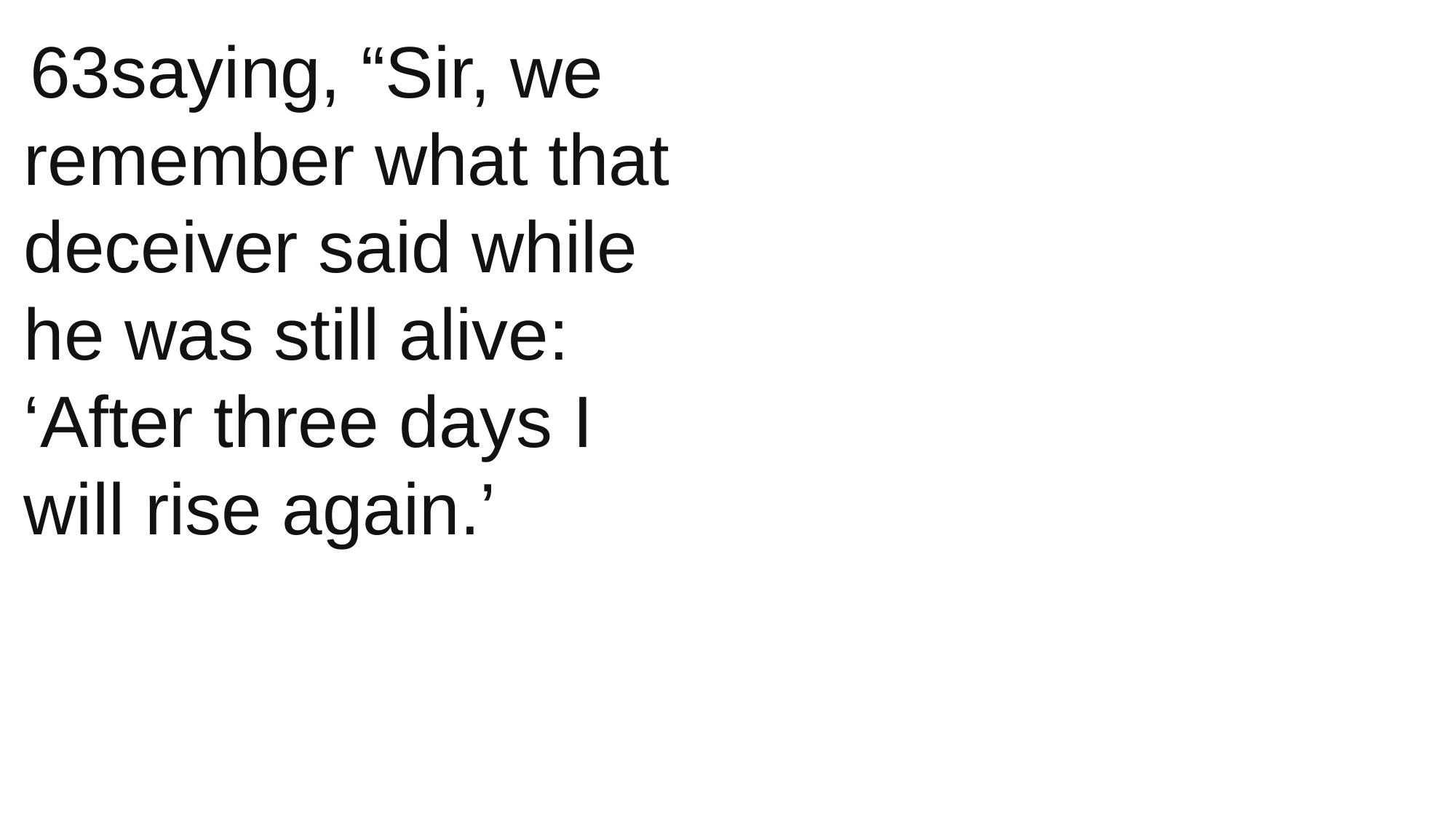

63saying, “Sir, we remember what that deceiver said while he was still alive: ‘After three days I will rise again.’
 John